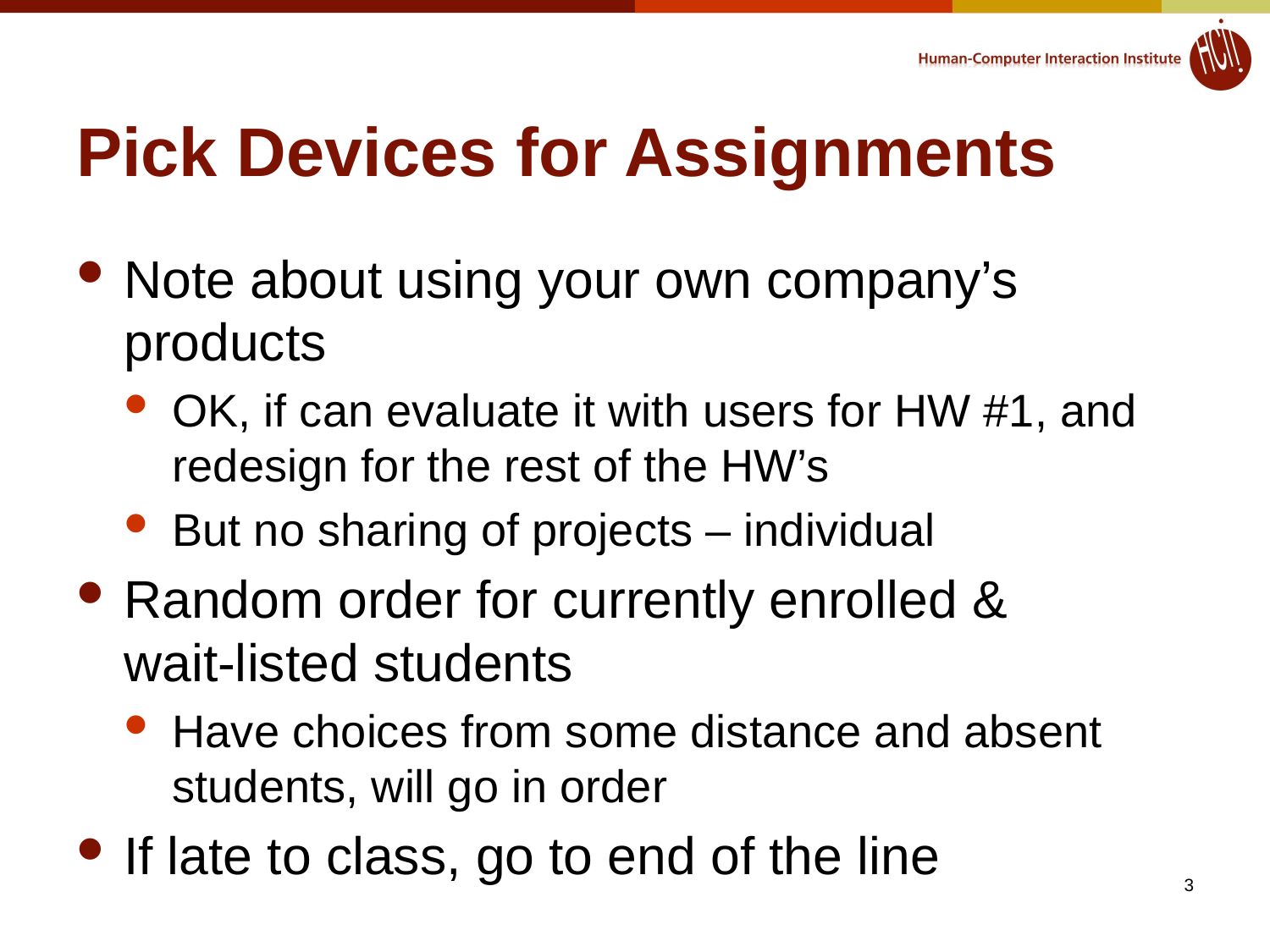

# Pick Devices for Assignments
Note about using your own company’s products
OK, if can evaluate it with users for HW #1, and redesign for the rest of the HW’s
But no sharing of projects – individual
Random order for currently enrolled &
wait-listed students
Have choices from some distance and absent students, will go in order
If late to class, go to end of the line
3